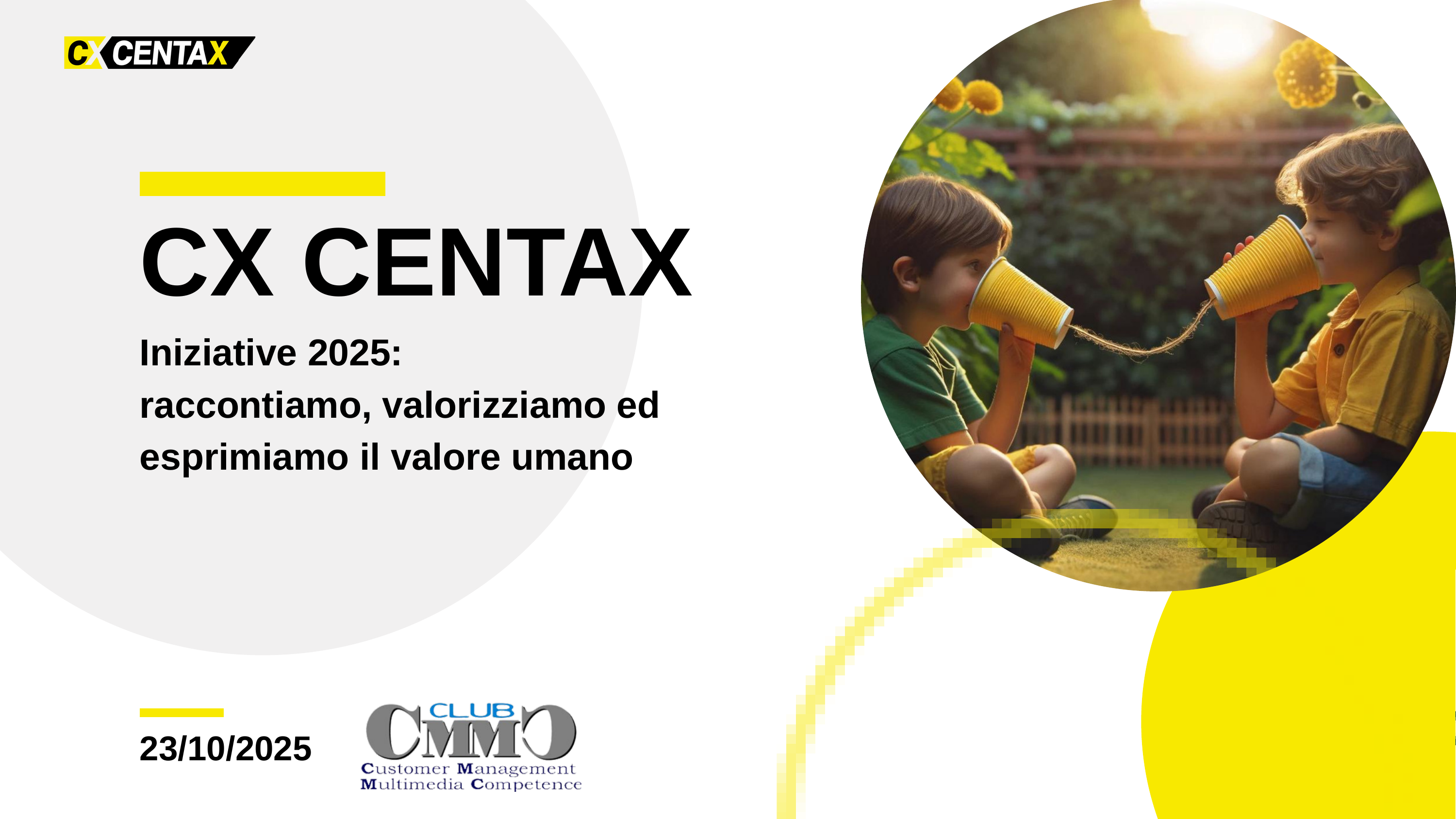

CX CENTAX
Iniziative 2025:
raccontiamo, valorizziamo ed esprimiamo il valore umano

23/10/2025